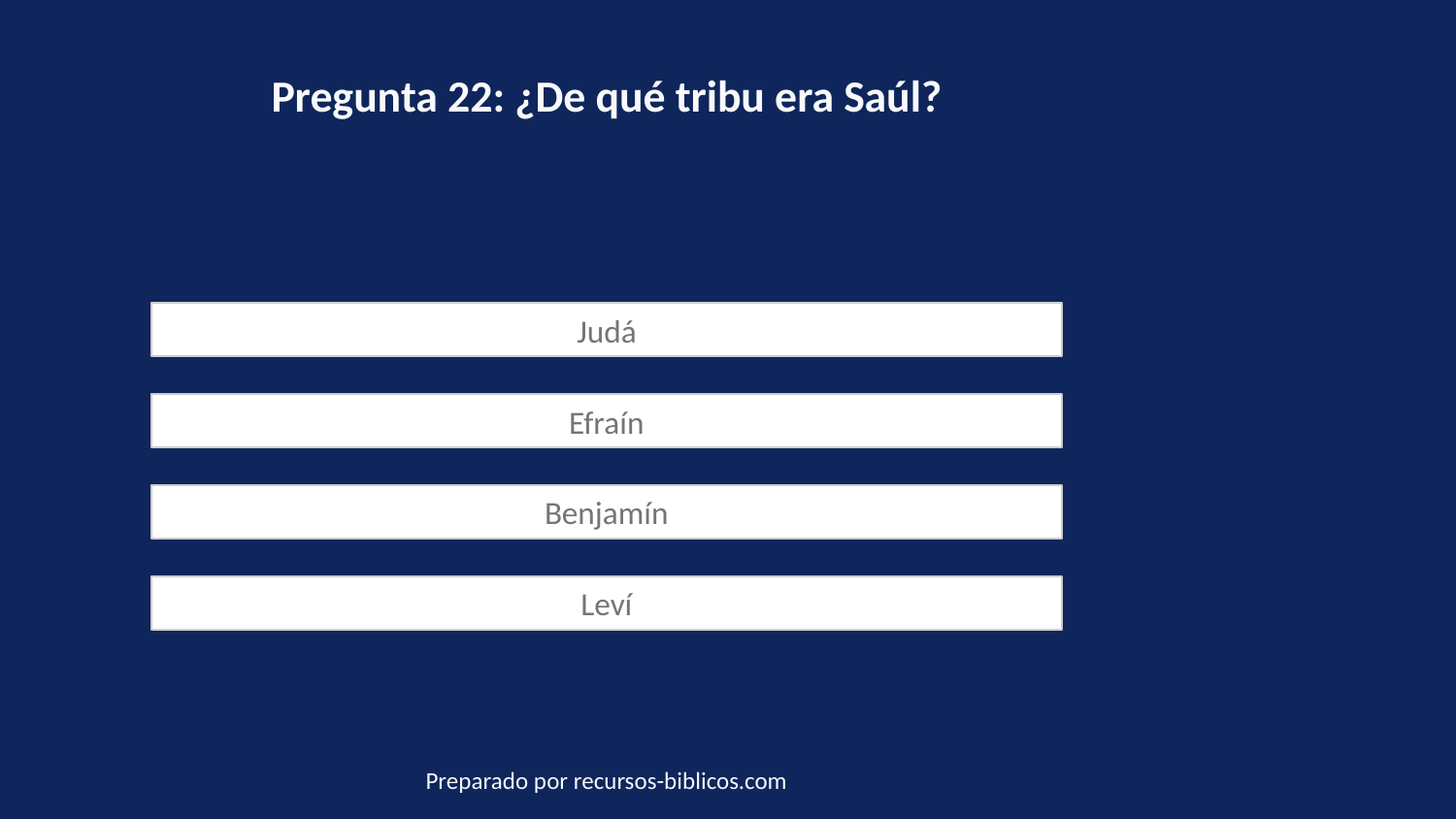

Pregunta 22: ¿De qué tribu era Saúl?
Judá
Efraín
Benjamín
Leví
Preparado por recursos-biblicos.com